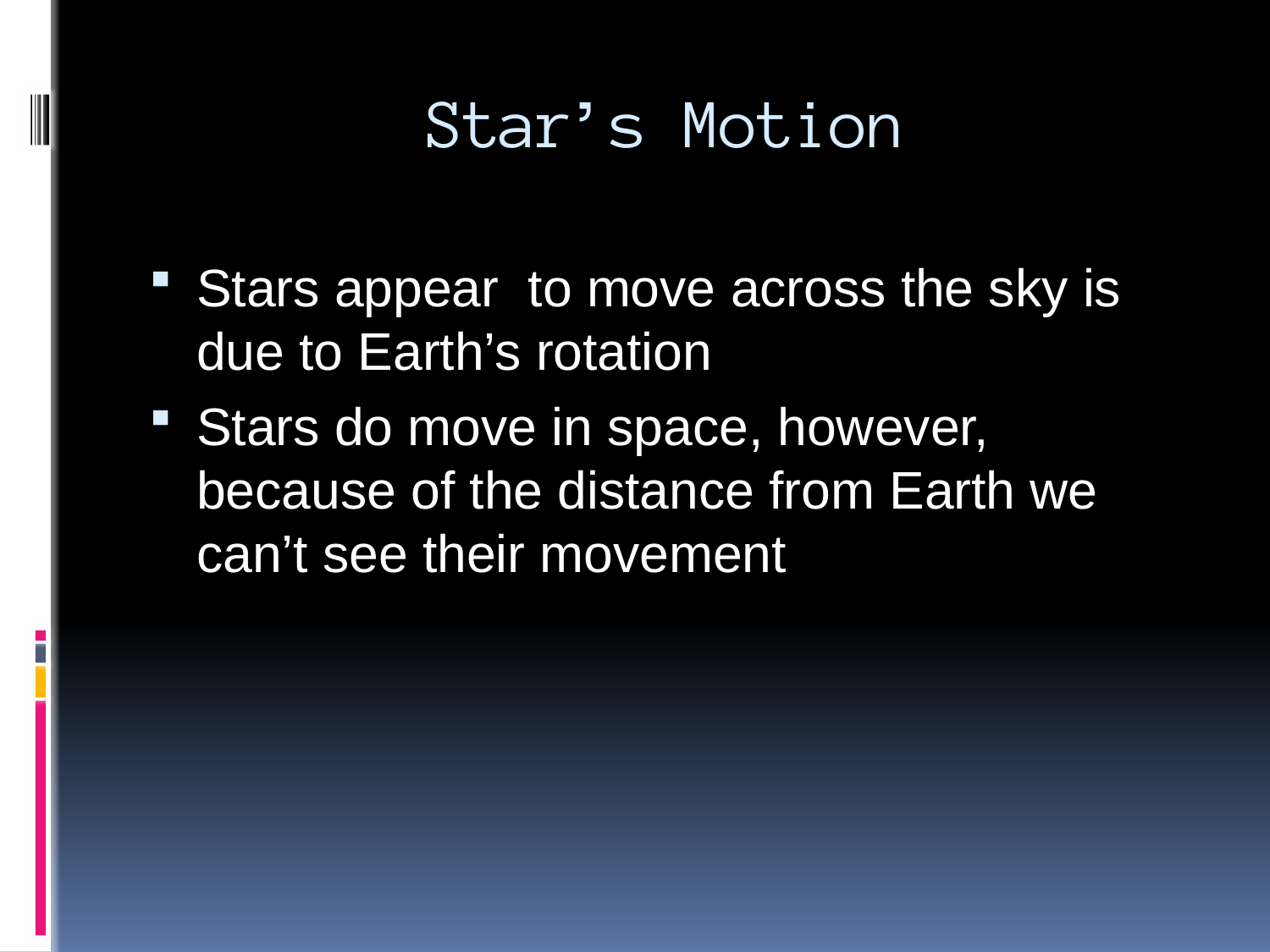

# Star’s Motion
Stars appear  to move across the sky is due to Earth’s rotation
Stars do move in space, however, because of the distance from Earth we can’t see their movement